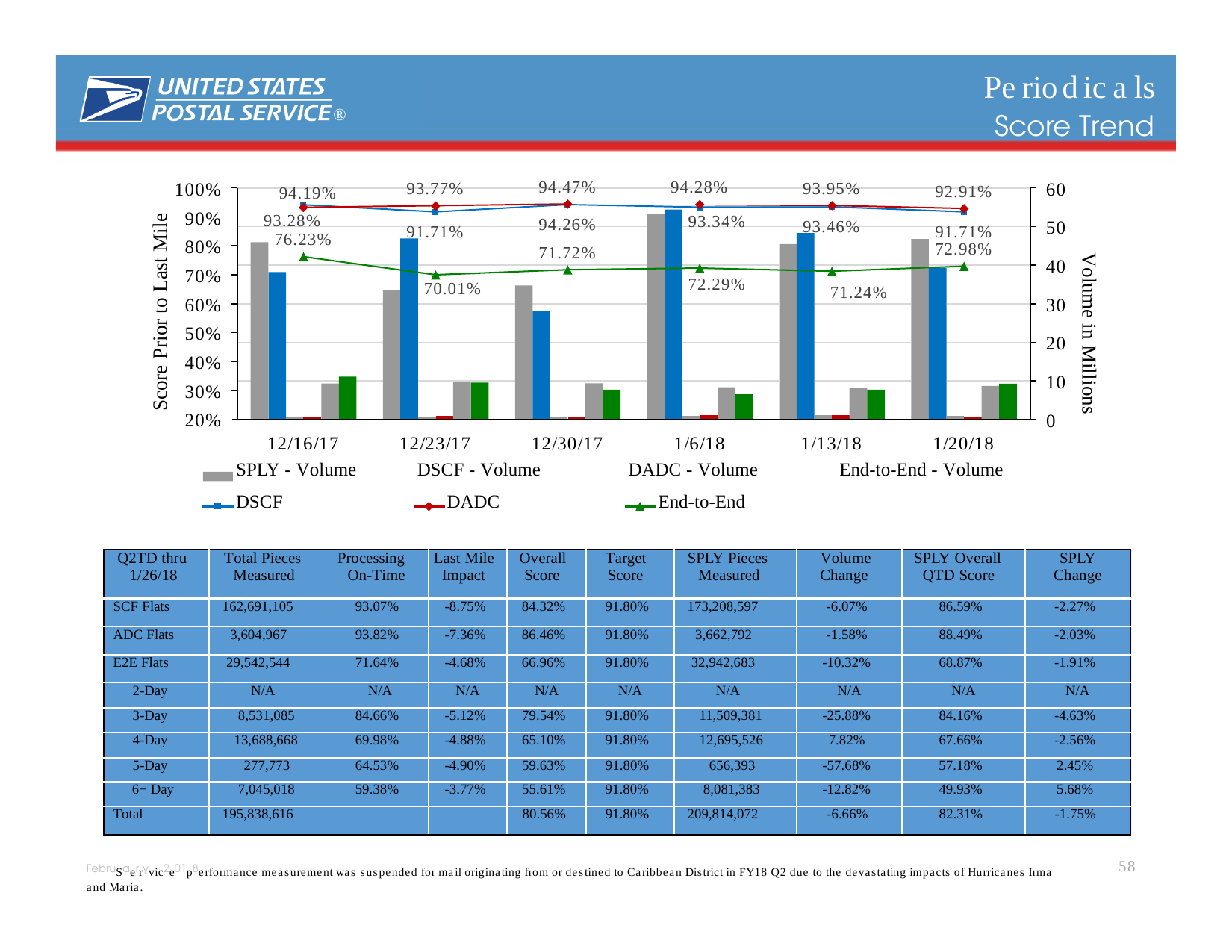

# Periodicals
Score Trend

®
94.47%
94.28%
93.95%
100%
90%
80%
70%
60%
50%
40%
30%
20%
60
93.77%
92.91%
94.19%

Score Prior to Last Mile

93.28%
93.34%
94.26%

93.46%
50

91.71%
91.71%

76.23%

72.98%

71.72%

Volume in Millions

40
30

72.29%

70.01%
71.24%

20

10

0

12/16/17
12/23/17
12/30/17
1/6/18
1/13/18
1/20/18
| SPLY - Volume | DSCF - Volume | DADC - Volume | End-to-End - Volume |
| --- | --- | --- | --- |
| DSCF | DADC | End-to-End |  |

| Q2TD thru 1/26/18 | Total Pieces Measured | Processing On-Time | Last Mile Impact | Overall Score | Target Score | SPLY Pieces Measured | Volume Change | SPLY Overall QTD Score | SPLY Change |
| --- | --- | --- | --- | --- | --- | --- | --- | --- | --- |
| SCF Flats | 162,691,105 | 93.07% | -8.75% | 84.32% | 91.80% | 173,208,597 | -6.07% | 86.59% | -2.27% |
| ADC Flats | 3,604,967 | 93.82% | -7.36% | 86.46% | 91.80% | 3,662,792 | -1.58% | 88.49% | -2.03% |
| E2E Flats | 29,542,544 | 71.64% | -4.68% | 66.96% | 91.80% | 32,942,683 | -10.32% | 68.87% | -1.91% |
| 2-Day | N/A | N/A | N/A | N/A | N/A | N/A | N/A | N/A | N/A |
| 3-Day | 8,531,085 | 84.66% | -5.12% | 79.54% | 91.80% | 11,509,381 | -25.88% | 84.16% | -4.63% |
| 4-Day | 13,688,668 | 69.98% | -4.88% | 65.10% | 91.80% | 12,695,526 | 7.82% | 67.66% | -2.56% |
| 5-Day | 277,773 | 64.53% | -4.90% | 59.63% | 91.80% | 656,393 | -57.68% | 57.18% | 2.45% |
| 6+ Day | 7,045,018 | 59.38% | -3.77% | 55.61% | 91.80% | 8,081,383 | -12.82% | 49.93% | 5.68% |
| Total | 195,838,616 |  |  | 80.56% | 91.80% | 209,814,072 | -6.66% | 82.31% | -1.75% |

58
FebruSaerryvic2e01p8erformance measurement was suspended for mail originating from or destined to Caribbean District in FY18 Q2 due to the devastating impacts of Hurricanes Irma and Maria.